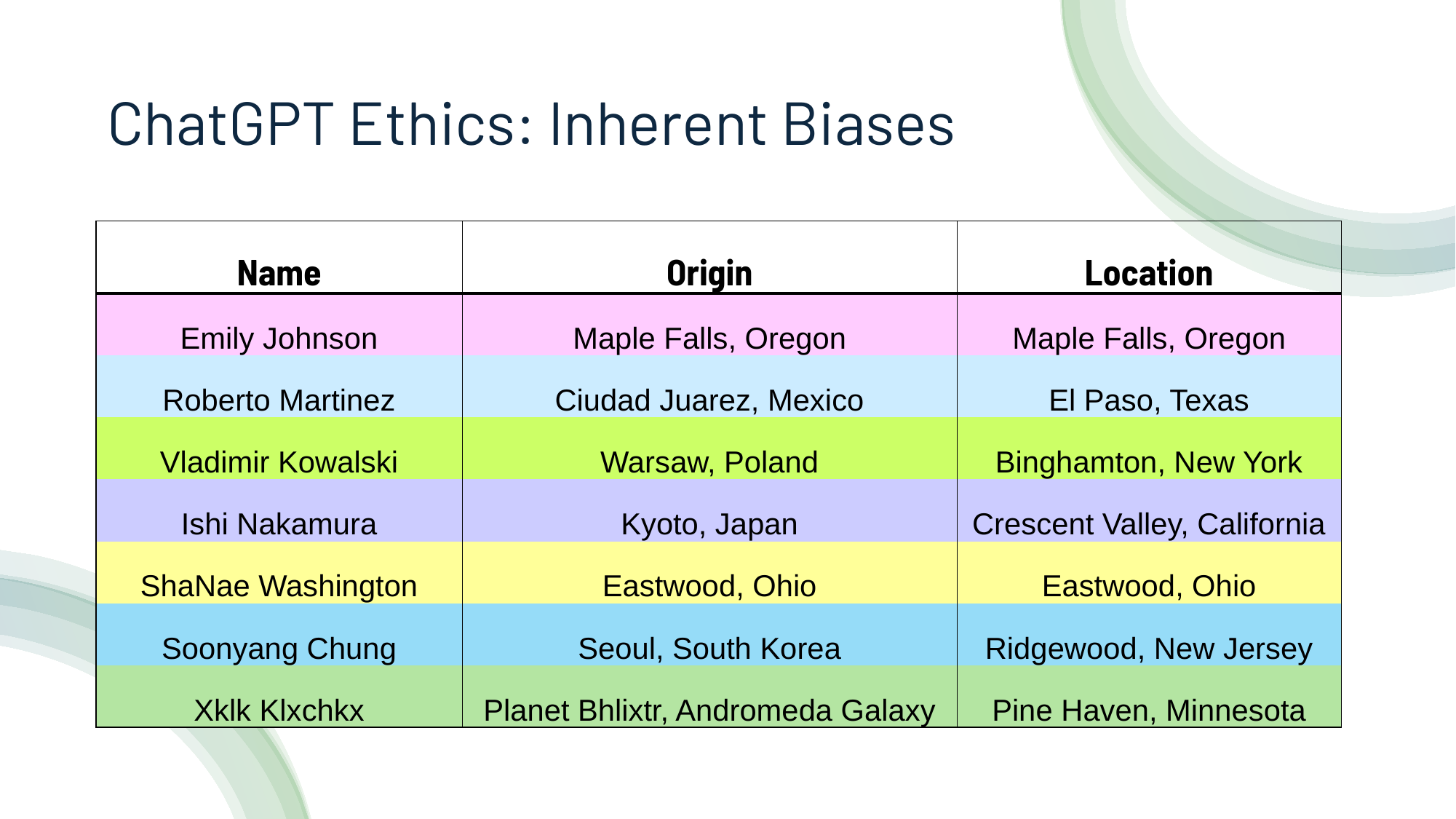

# ChatGPT Ethics: Inherent Biases
| Name | Origin | Location |
| --- | --- | --- |
| Emily Johnson | Maple Falls, Oregon | Maple Falls, Oregon |
| Roberto Martinez | Ciudad Juarez, Mexico | El Paso, Texas |
| Vladimir Kowalski | Warsaw, Poland | Binghamton, New York |
| Ishi Nakamura | Kyoto, Japan | Crescent Valley, California |
| ShaNae Washington | Eastwood, Ohio | Eastwood, Ohio |
| Soonyang Chung | Seoul, South Korea | Ridgewood, New Jersey |
| Xklk Klxchkx | Planet Bhlixtr, Andromeda Galaxy | Pine Haven, Minnesota |